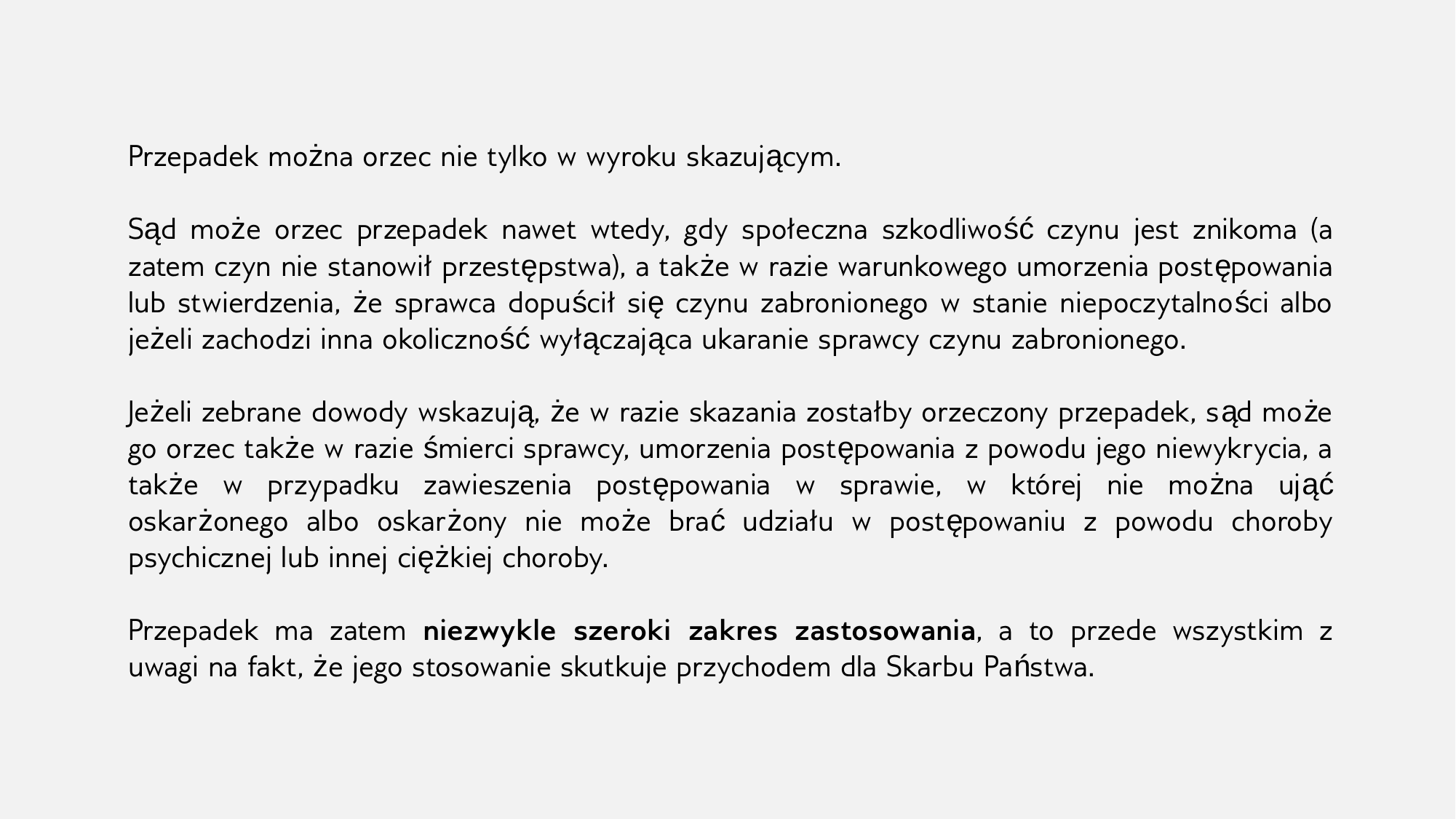

Przepadek można orzec nie tylko w wyroku skazującym.

Sąd może orzec przepadek nawet wtedy, gdy społeczna szkodliwość czynu jest znikoma (a zatem czyn nie stanowił przestępstwa), a także w razie warunkowego umorzenia postępowania lub stwierdzenia, że sprawca dopuścił się czynu zabronionego w stanie niepoczytalności albo jeżeli zachodzi inna okoliczność wyłączająca ukaranie sprawcy czynu zabronionego.

Jeżeli zebrane dowody wskazują, że w razie skazania zostałby orzeczony przepadek, sąd może go orzec także w razie śmierci sprawcy, umorzenia postępowania z powodu jego niewykrycia, a także w przypadku zawieszenia postępowania w sprawie, w której nie można ująć oskarżonego albo oskarżony nie może brać udziału w postępowaniu z powodu choroby psychicznej lub innej ciężkiej choroby.

Przepadek ma zatem niezwykle szeroki zakres zastosowania, a to przede wszystkim z uwagi na fakt, że jego stosowanie skutkuje przychodem dla Skarbu Państwa.